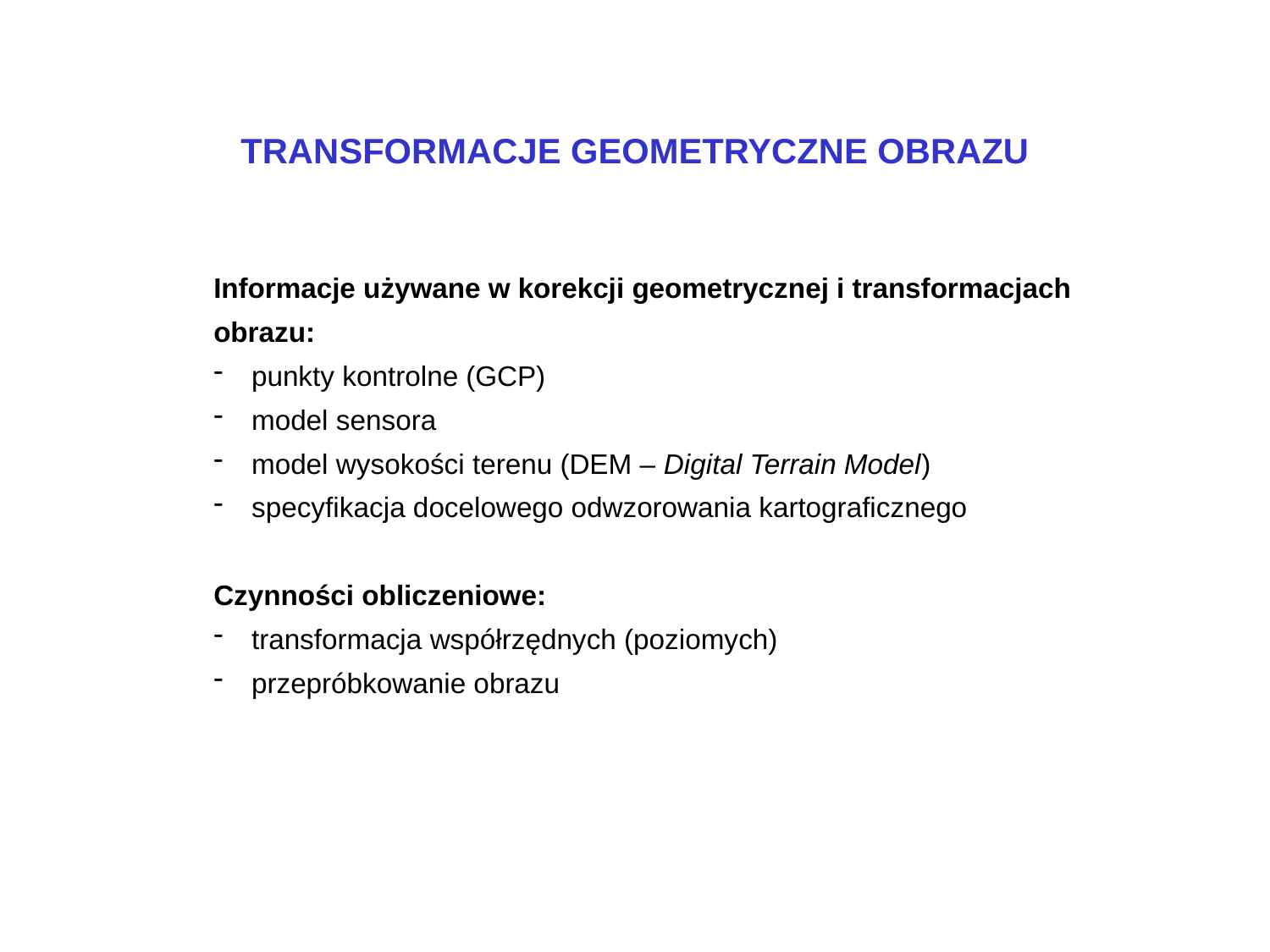

TRANSFORMACJE GEOMETRYCZNE OBRAZU
Informacje używane w korekcji geometrycznej i transformacjach obrazu:
 punkty kontrolne (GCP)
 model sensora
 model wysokości terenu (DEM – Digital Terrain Model)
 specyfikacja docelowego odwzorowania kartograficznego

Czynności obliczeniowe:
 transformacja współrzędnych (poziomych)
 przepróbkowanie obrazu